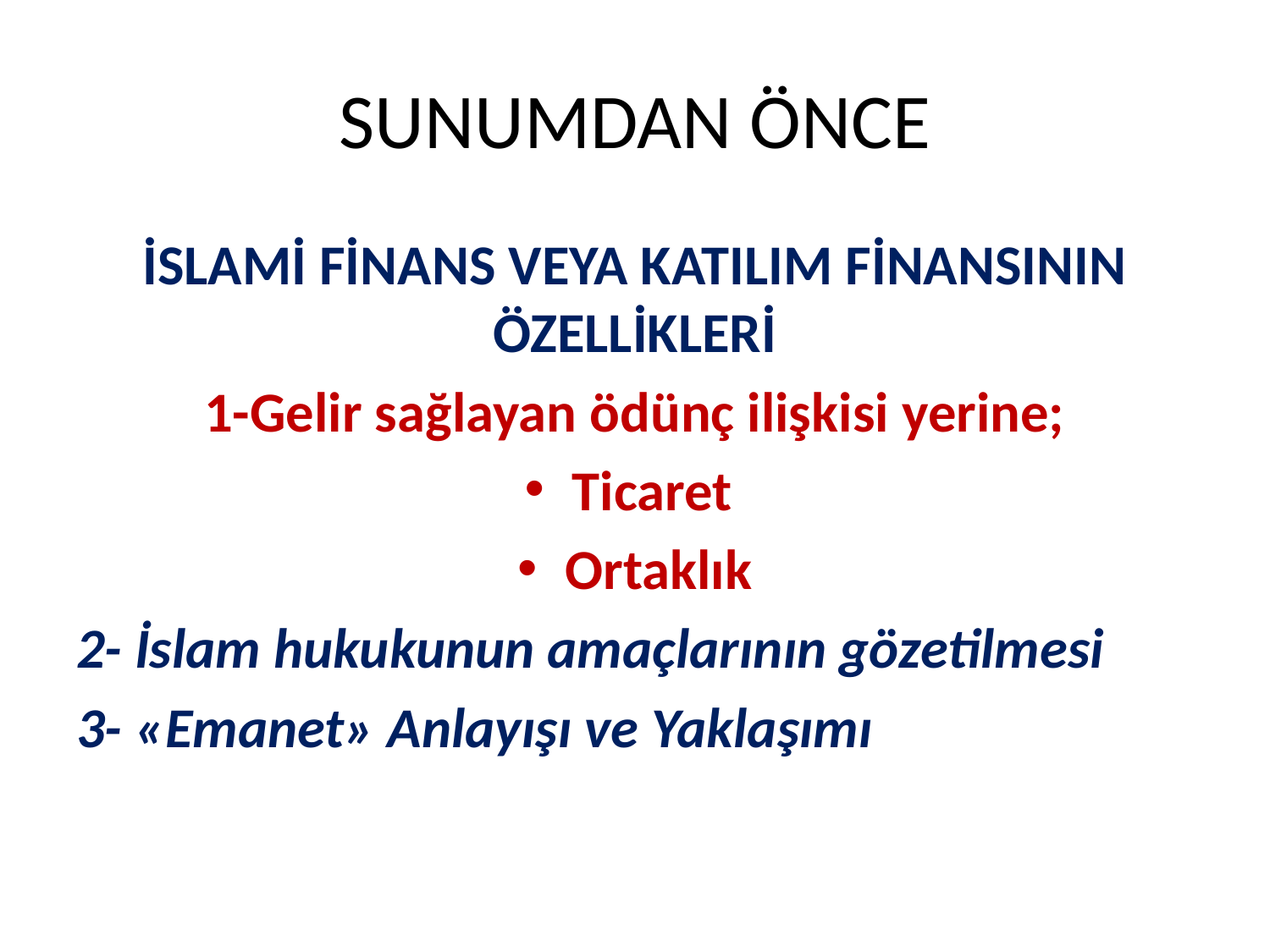

# SUNUMDAN ÖNCE
İSLAMİ FİNANS VEYA KATILIM FİNANSININ ÖZELLİKLERİ
1-Gelir sağlayan ödünç ilişkisi yerine;
Ticaret
Ortaklık
2- İslam hukukunun amaçlarının gözetilmesi
3- «Emanet» Anlayışı ve Yaklaşımı